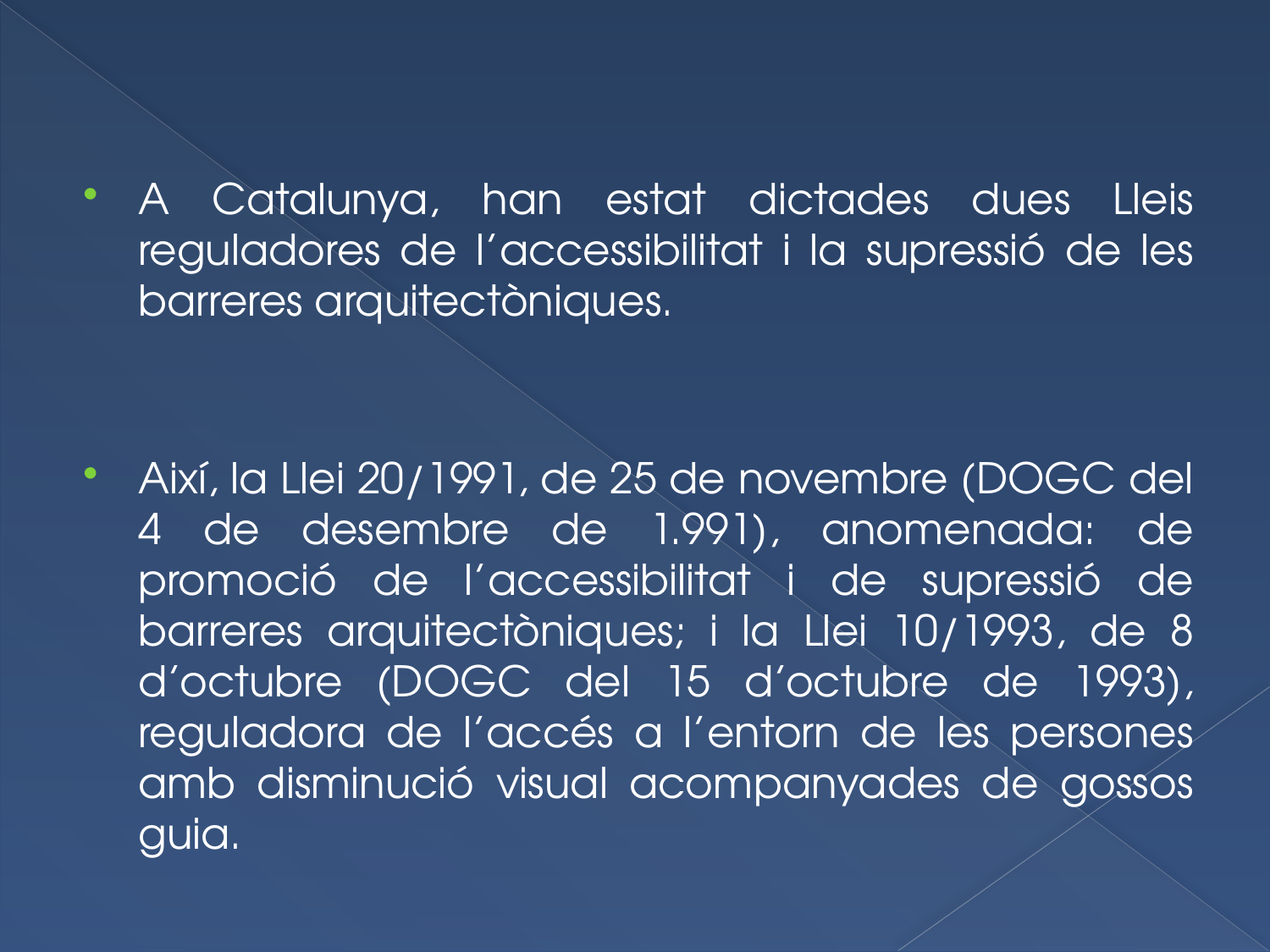

A Catalunya, han estat dictades dues Lleis reguladores de l’accessibilitat i la supressió de les barreres arquitectòniques.

Així, la Llei 20/1991, de 25 de novembre (DOGC del 4 de desembre de 1.991), anomenada: de promoció de l’accessibilitat i de supressió de barreres arquitectòniques; i la Llei 10/1993, de 8 d’octubre (DOGC del 15 d’octubre de 1993), reguladora de l’accés a l’entorn de les persones amb disminució visual acompanyades de gossos guia.